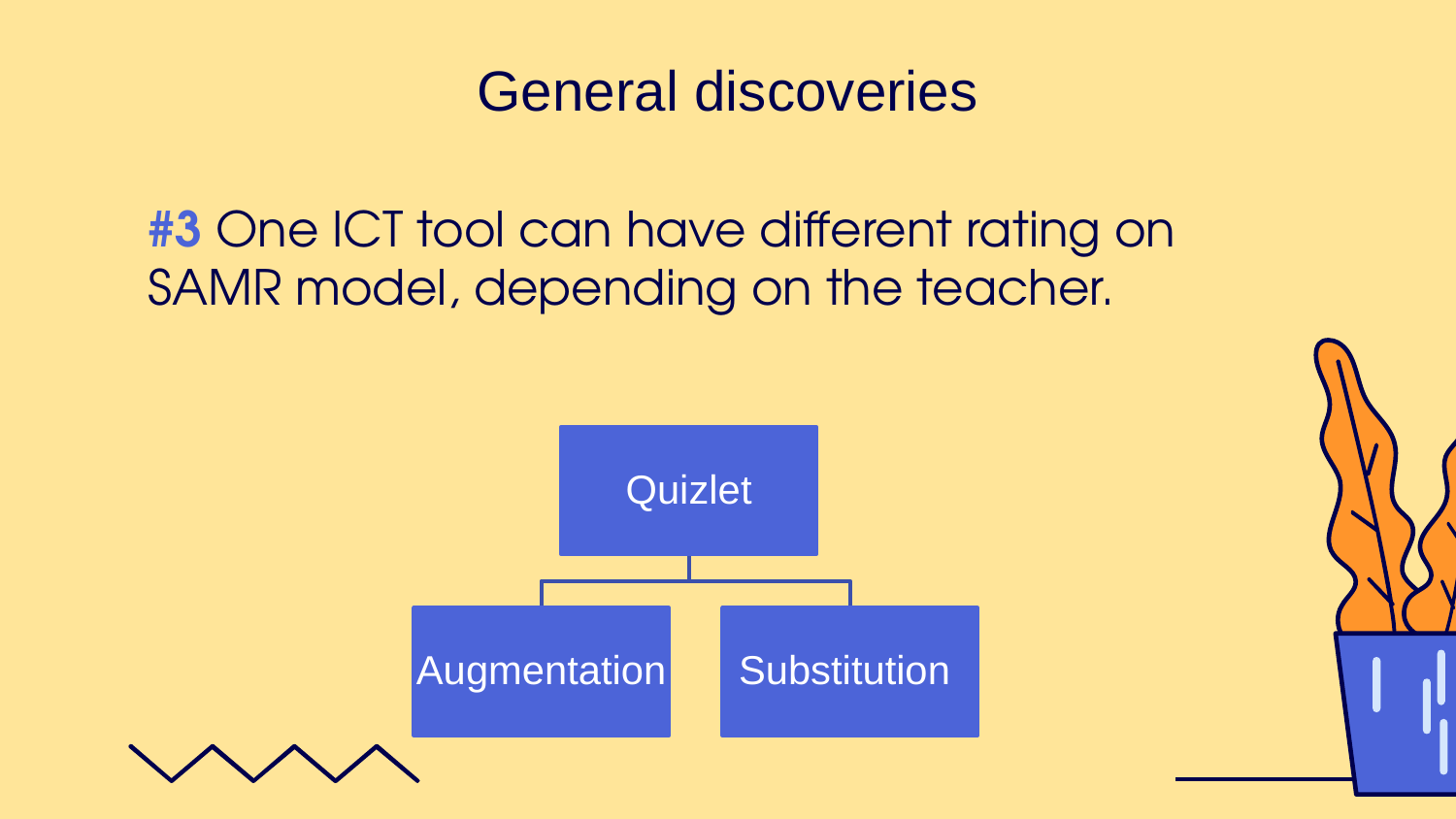

# General discoveries

#3 One ICT tool can have different rating on SAMR model, depending on the teacher.

Quizlet
Augmentation
Substitution